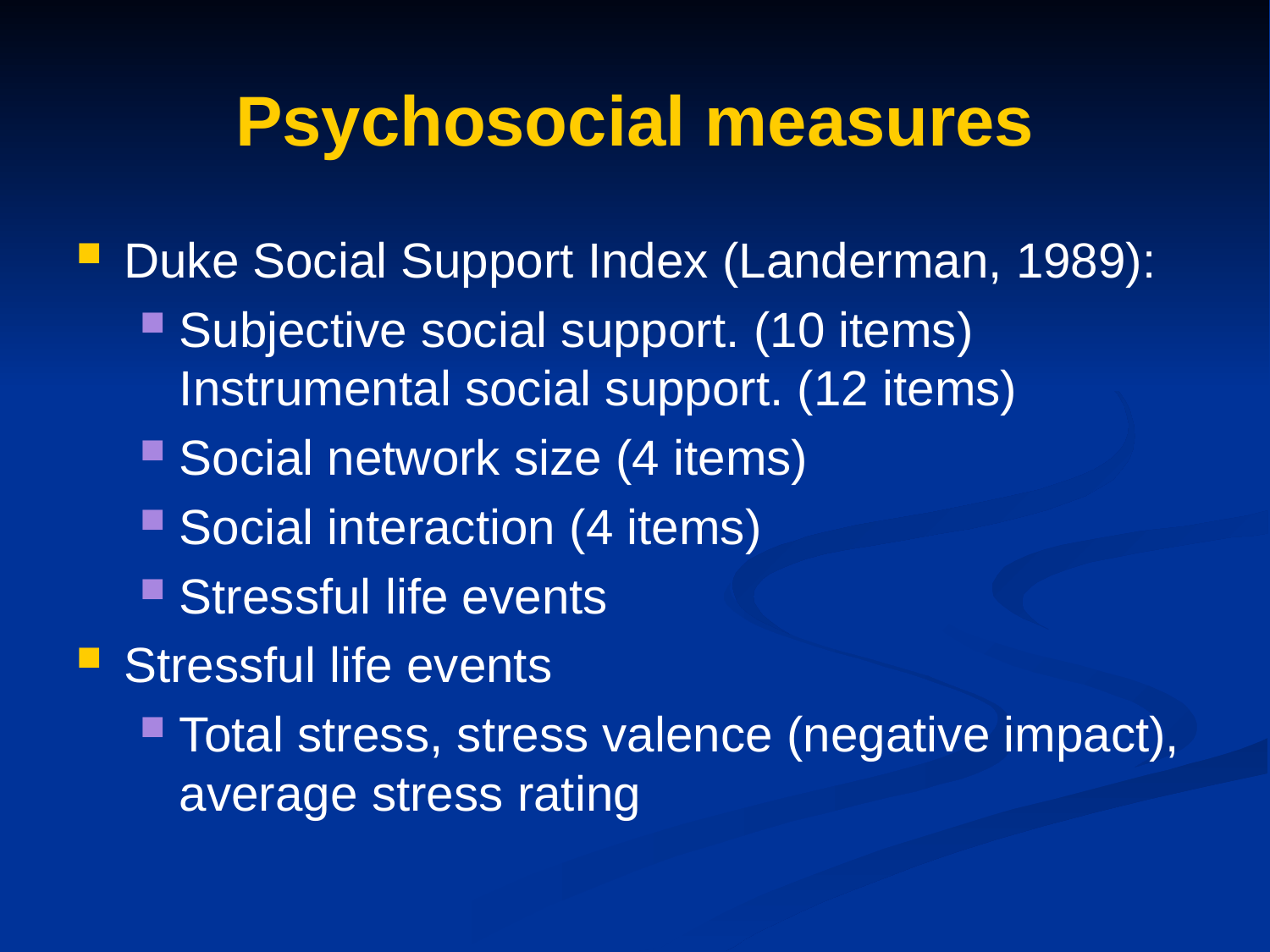

Psychosocial measures
Duke Social Support Index (Landerman, 1989):
Subjective social support. (10 items) Instrumental social support. (12 items)
Social network size (4 items)
Social interaction (4 items)
Stressful life events
Stressful life events
Total stress, stress valence (negative impact), average stress rating